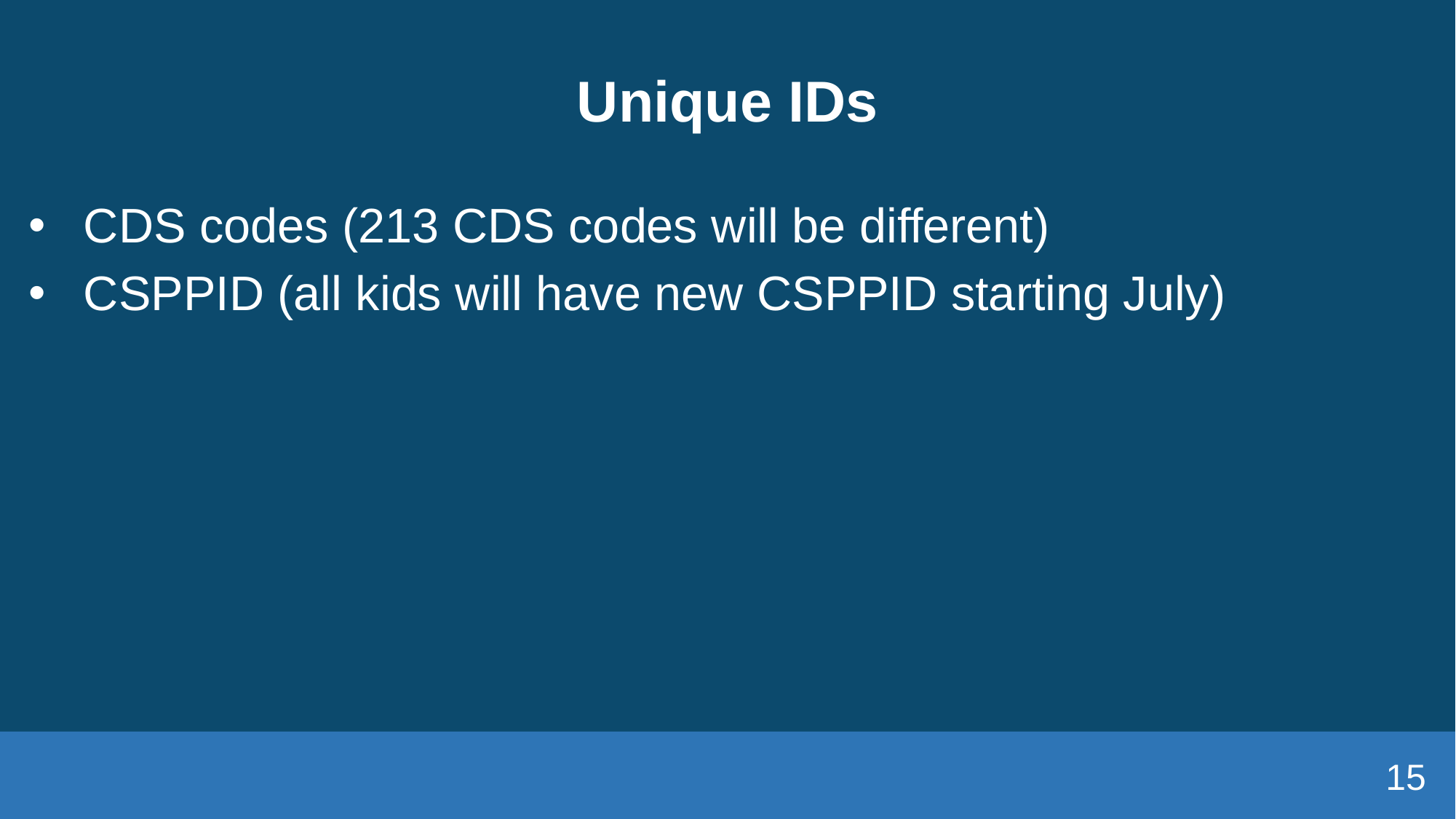

# Unique IDs
CDS codes (213 CDS codes will be different)
CSPPID (all kids will have new CSPPID starting July)

15